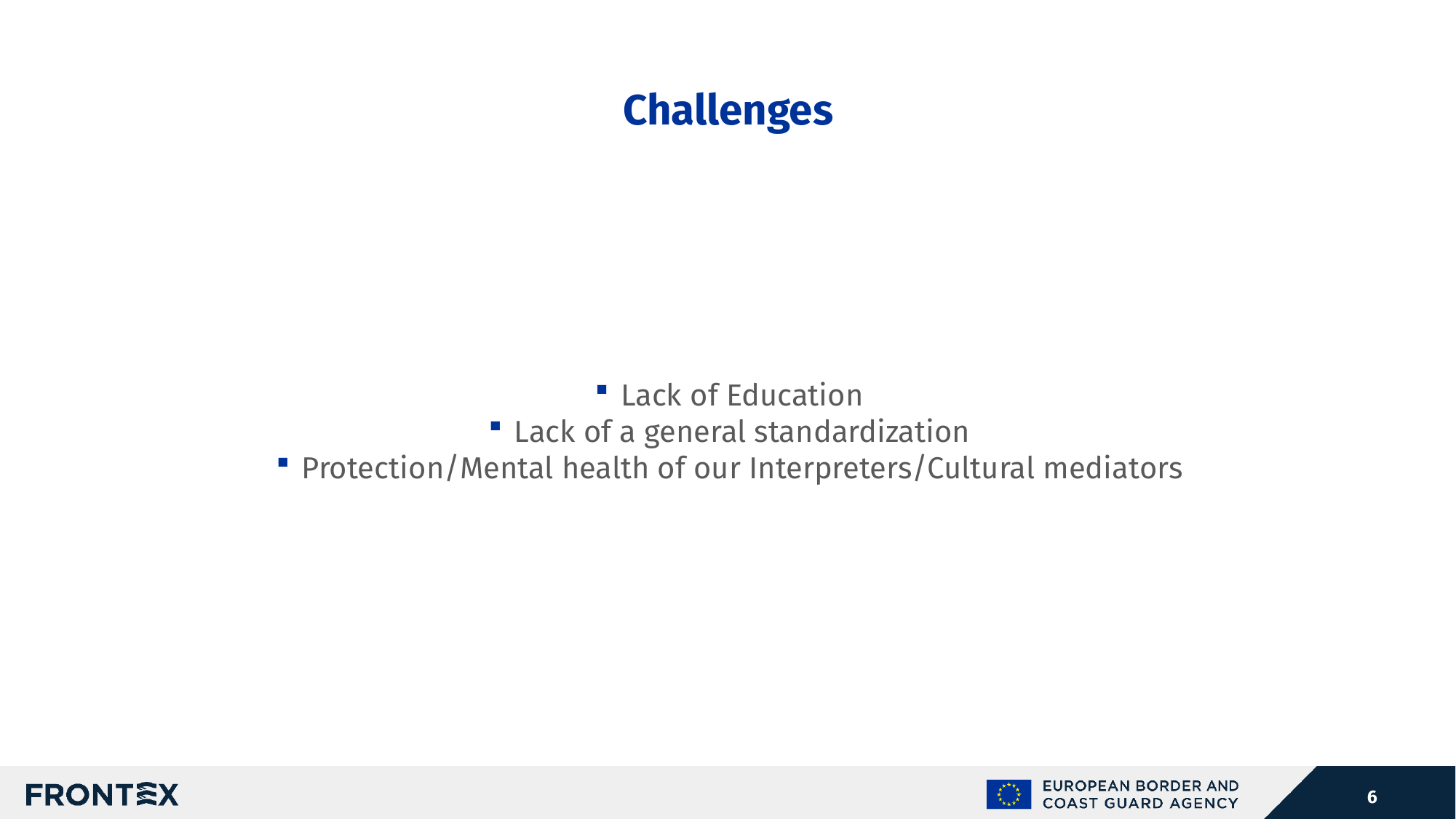

# Challenges
Lack of Education
Lack of a general standardization
Protection/Mental health of our Interpreters/Cultural mediators